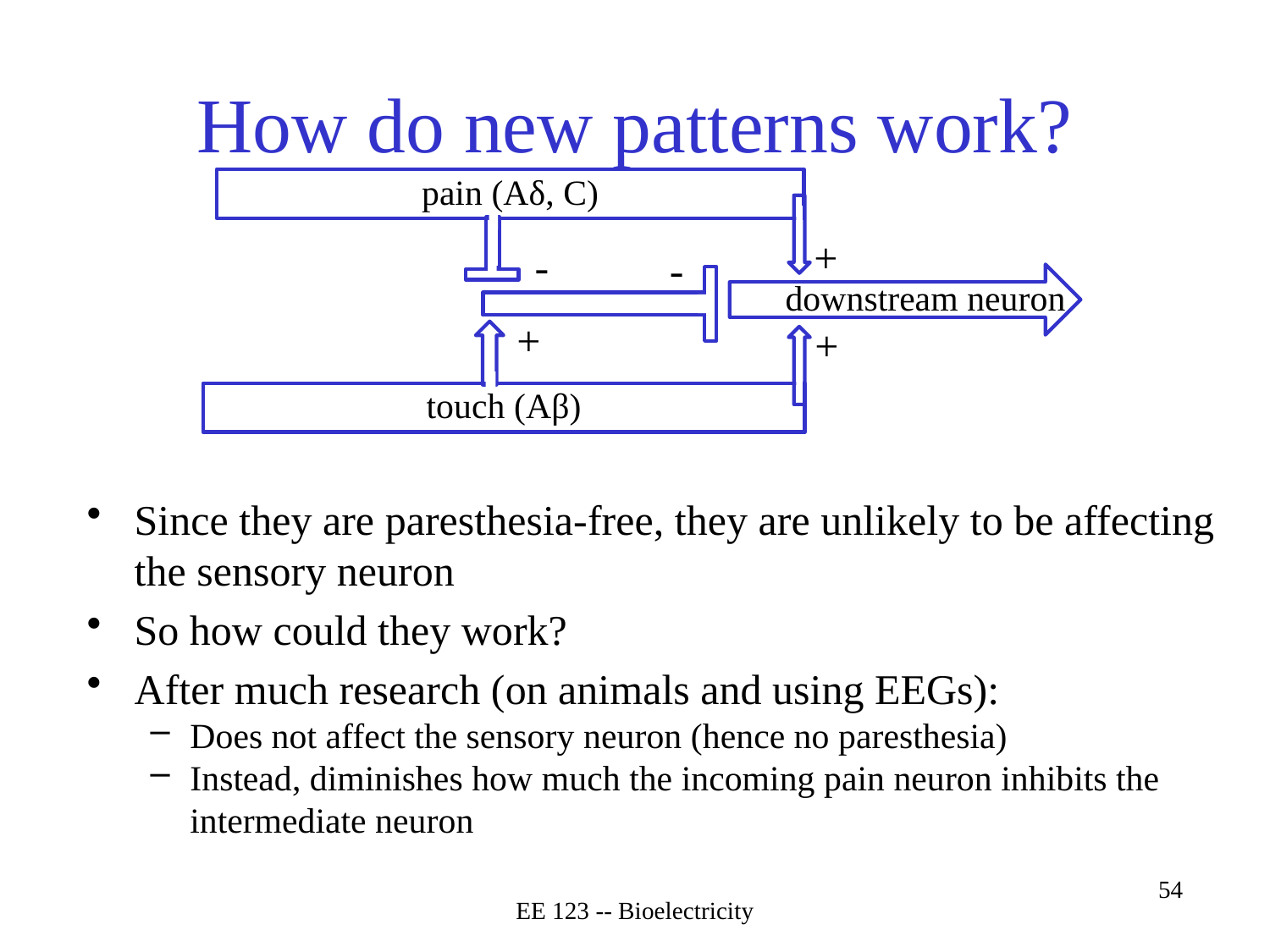

# How do new patterns work?
pain (Aδ, C)

+
-
-

downstream neuron

+
+

touch (Aβ)
Since they are paresthesia-free, they are unlikely to be affecting the sensory neuron
So how could they work?
After much research (on animals and using EEGs):
Does not affect the sensory neuron (hence no paresthesia)
Instead, diminishes how much the incoming pain neuron inhibits the intermediate neuron

EE 123 -- Bioelectricity